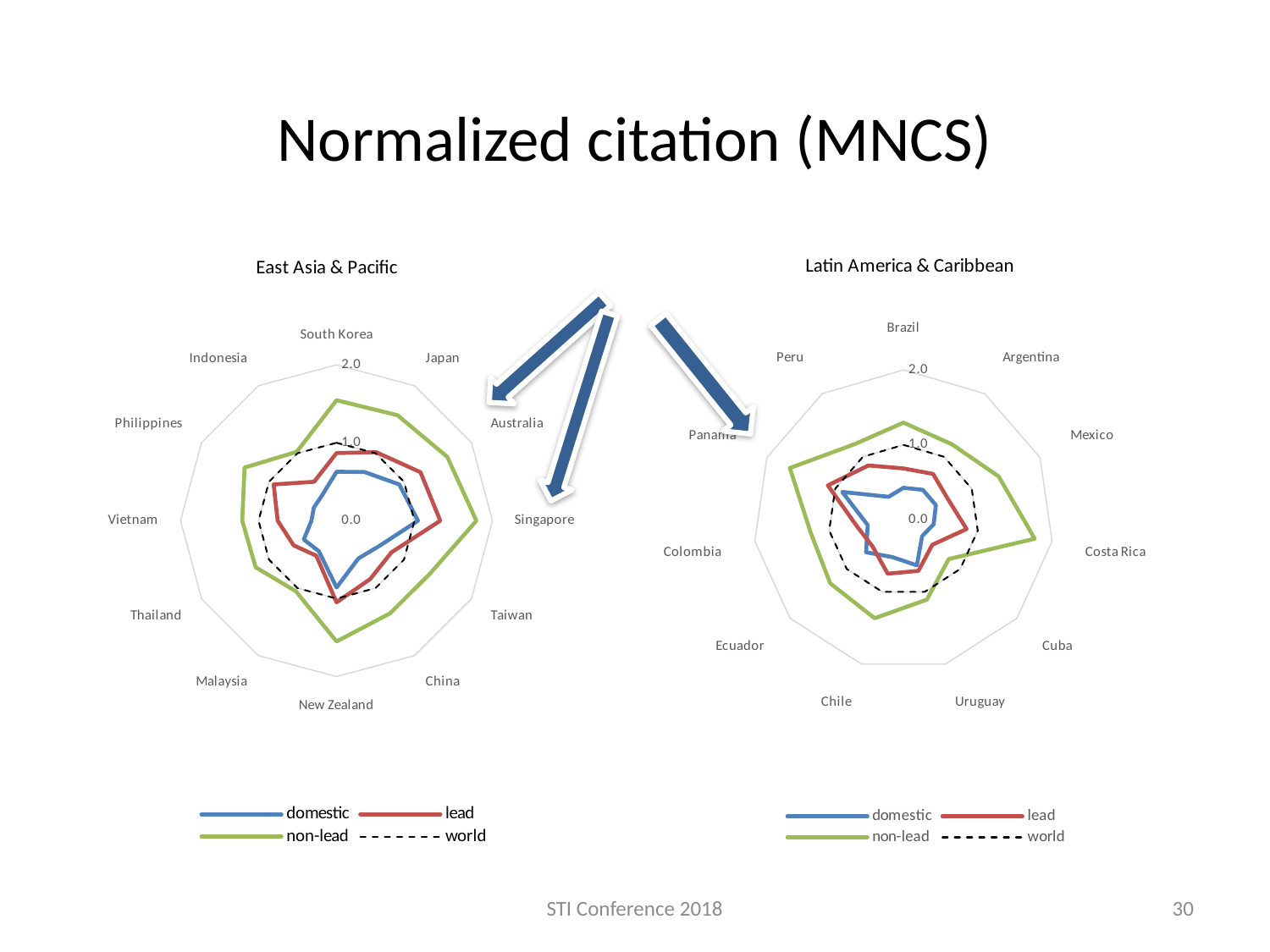

Normalized citation (MNCS)

### Chart

| Category |  |  |  | world |
|---|---|---|---|---|
| South Korea | 0.6280918498821871 | 0.8678297519926991 | 1.5458714227688608 | 1.0 |
| Japan | 0.7211287083292786 | 1.0158570454901716 | 1.56335003954137 | 1.0 |
| Australia | 0.9305422538177718 | 1.2441222419006956 | 1.6397951850606467 | 1.0 |
| Singapore | 1.0457739017814358 | 1.3309382693164362 | 1.794223949600486 | 1.0 |
| Taiwan | 0.6412778221677592 | 0.8142849518272213 | 1.376183802843082 | 1.0 |
| China | 0.5609175018505348 | 0.8652001750314104 | 1.3738575901406966 | 1.0 |
| New Zealand | 0.857875260008357 | 1.0482067822593688 | 1.550317394702809 | 1.0 |
| Malaysia | 0.4529119736516984 | 0.5192105119436482 | 1.0449865598084458 | 1.0 |
| Thailand | 0.4843749318313511 | 0.6347370196832137 | 1.1978049483356563 | 1.0 |
| Vietnam | 0.3214755560235263 | 0.7545962542888873 | 1.2090764382388703 | 1.0 |
| Philippines | 0.33609341408267585 | 0.9309355815006592 | 1.3620873061591503 | 1.0 |
| Indonesia | 0.37319110215368556 | 0.5761640033537497 | 1.0205801599506714 | 1.0 |

### Chart

| Category |  |  |  | world |
|---|---|---|---|---|
| Brazil | 0.42801754488983873 | 0.6858266367873543 | 1.2967406600915792 | 1.0 |
| Argentina | 0.4763380926604931 | 0.7292829641559292 | 1.196697913797743 | 1.0 |
| Mexico | 0.47521443214453285 | 0.6550153339062201 | 1.393871375693138 | 1.0 |
| Costa Rica | 0.4065559442322384 | 0.8495037420628054 | 1.7663163734426806 | 1.0 |
| Cuba | 0.32852399398678783 | 0.507663175136345 | 0.7974996511933128 | 1.0 |
| Uruguay | 0.6307520933621983 | 0.7077532633771186 | 1.1075596438435016 | 1.0 |
| Chile | 0.518006434784125 | 0.7474843825024777 | 1.3659800396384998 | 1.0 |
| Ecuador | 0.6586262508895866 | 0.543449770698052 | 1.2910986275093699 | 1.0 |
| Colombia | 0.48143785780884657 | 0.6236443459952626 | 1.246165424212428 | 1.0 |
| Panama | 0.8970477875 | 1.1073814995215212 | 1.6638205420793053 | 1.0 |
| Peru | 0.36647815901663694 | 0.8629546198362286 | 1.2009532293570389 | 1.0 |

STI Conference 2018
30